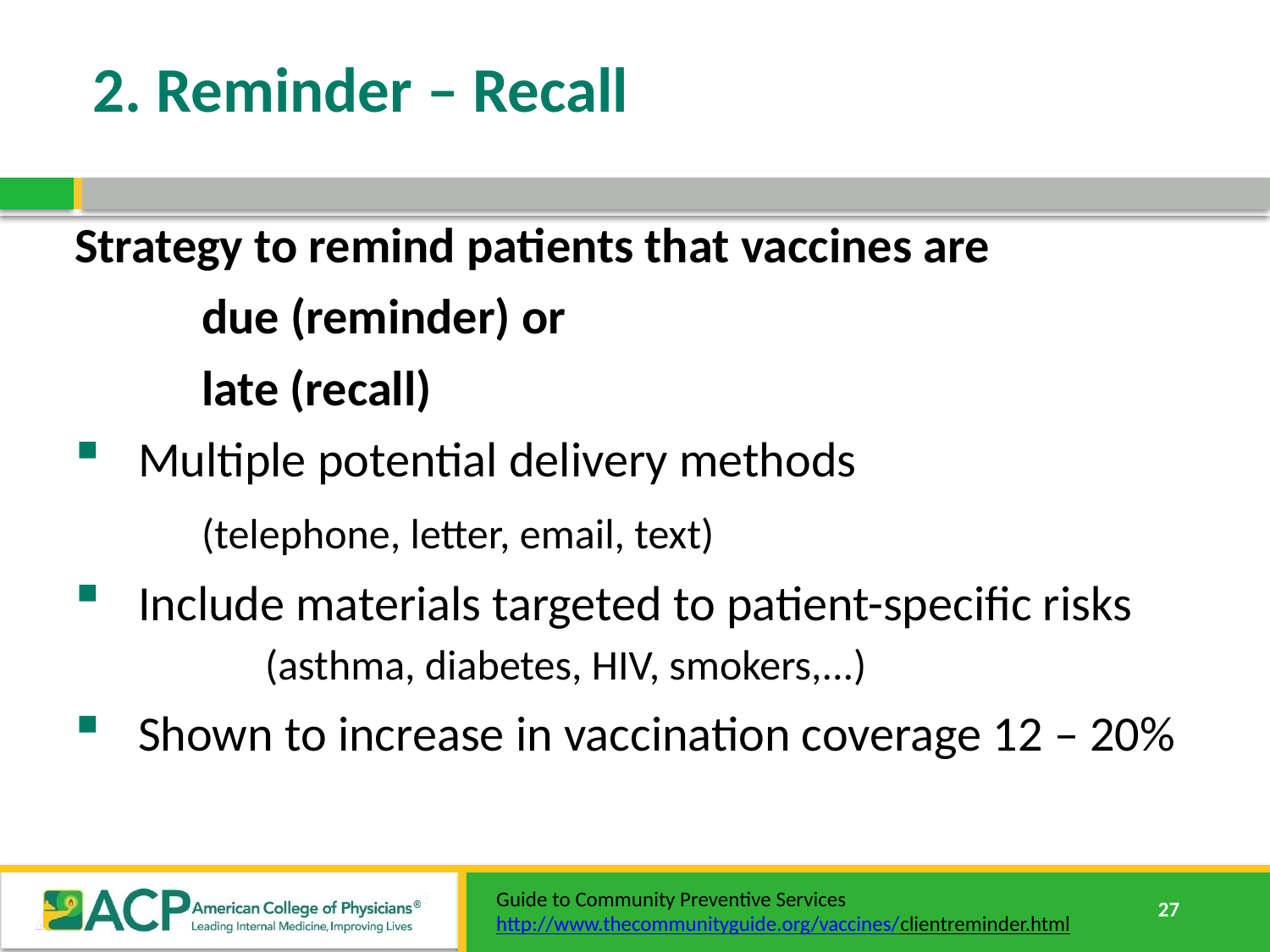

# 2. Reminder – Recall
Strategy to remind patients that vaccines are
	due (reminder) or
	late (recall)
Multiple potential delivery methods
	(telephone, letter, email, text)
Include materials targeted to patient-specific risks  	(asthma, diabetes, HIV, smokers,...)
Shown to increase in vaccination coverage 12 – 20%
Guide to Community Preventive Services http://www.thecommunityguide.org/vaccines/clientreminder.html